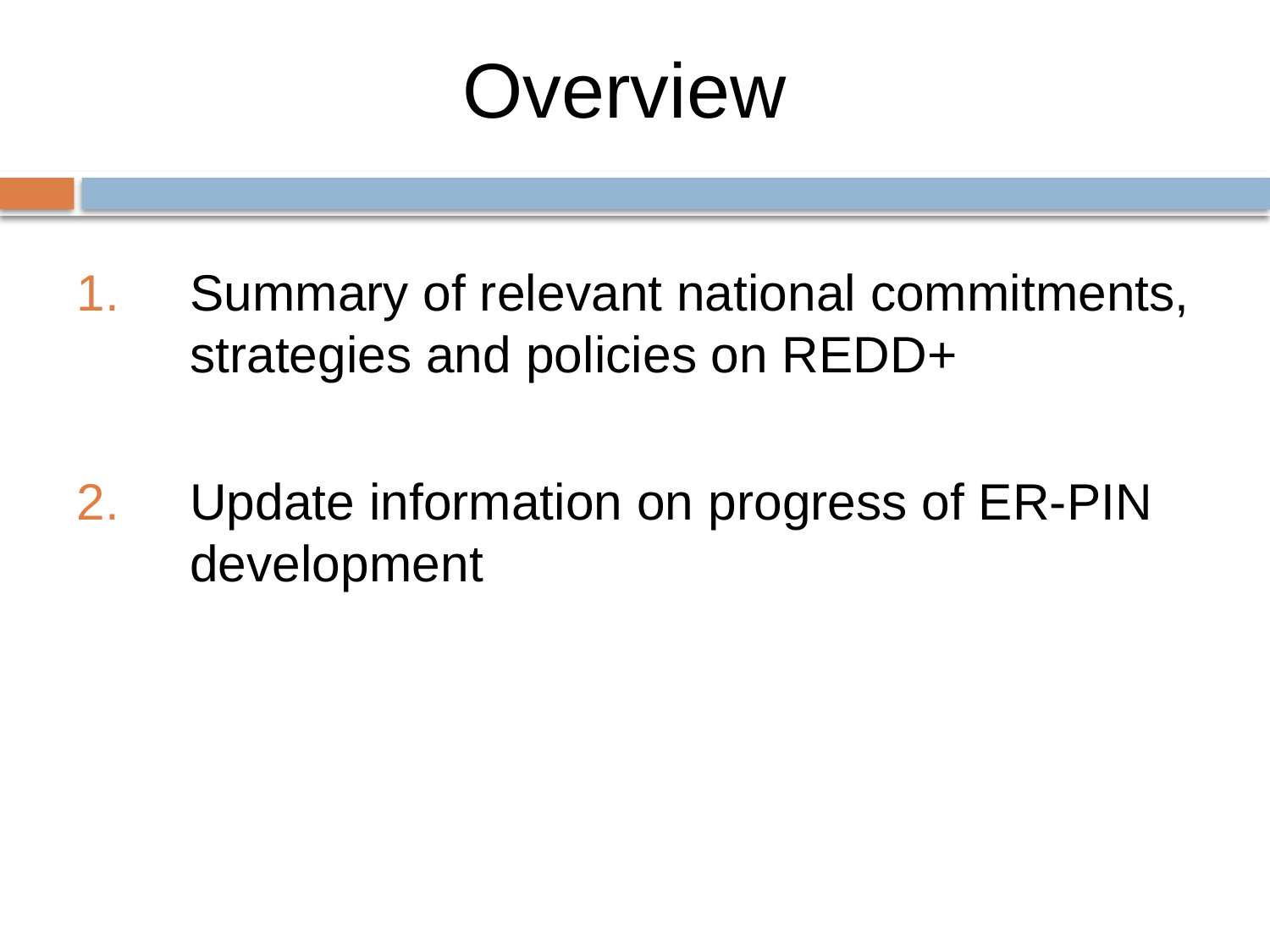

# Overview
Summary of relevant national commitments, strategies and policies on REDD+

Update information on progress of ER-PIN development